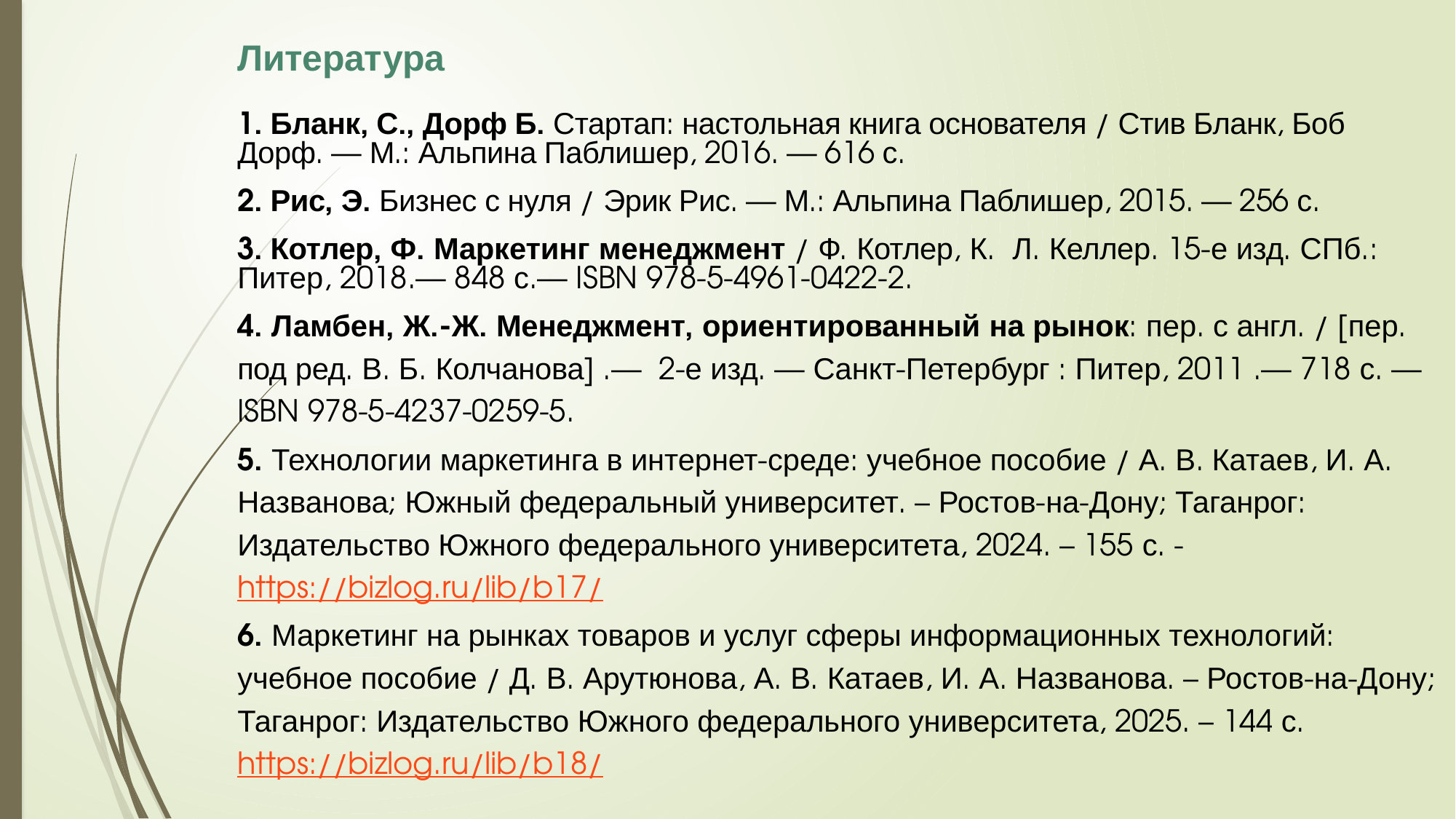

Литература
1. Бланк, С., Дорф Б. Стартап: настольная книга основателя / Стив Бланк, Боб Дорф. — М.: Альпина Паблишер, 2016. — 616 с.
2. Рис, Э. Бизнес с нуля / Эрик Рис. — М.: Альпина Паблишер, 2015. — 256 с.
3. Котлер, Ф. Маркетинг менеджмент / Ф. Котлер, К.  Л. Келлер. 15-е изд. СПб.: Питер, 2018.— 848 с.— ISBN 978-5-4961-0422-2.
4. Ламбен, Ж.-Ж. Менеджмент, ориентированный на рынок: пер. с англ. / [пер. под ред. В. Б. Колчанова] .—  2-е изд. — Санкт-Петербург : Питер, 2011 .— 718 с. —  ISBN 978-5-4237-0259-5.
5. Технологии маркетинга в интернет-среде: учебное пособие / А. В. Катаев, И. А. Названова; Южный федеральный университет. – Ростов-на-Дону; Таганрог: Издательство Южного федерального университета, 2024. – 155 с. - https://bizlog.ru/lib/b17/
6. Маркетинг на рынках товаров и услуг сферы информационных технологий: учебное пособие / Д. В. Арутюнова, А. В. Катаев, И. А. Названова. – Ростов-на-Дону; Таганрог: Издательство Южного федерального университета, 2025. – 144 с. https://bizlog.ru/lib/b18/